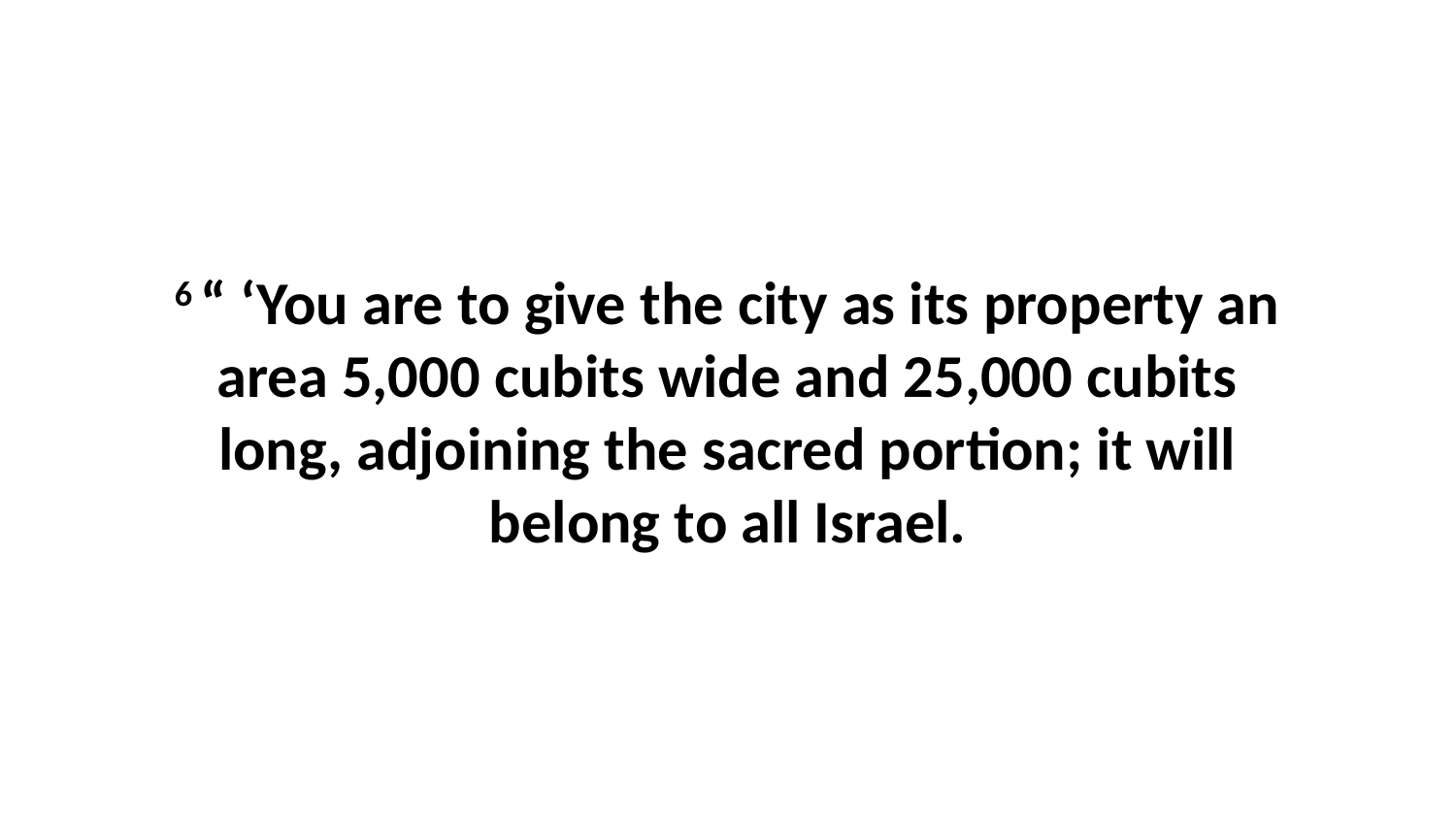

6 “ ‘You are to give the city as its property an area 5,000 cubits wide and 25,000 cubits long, adjoining the sacred portion; it will belong to all Israel.